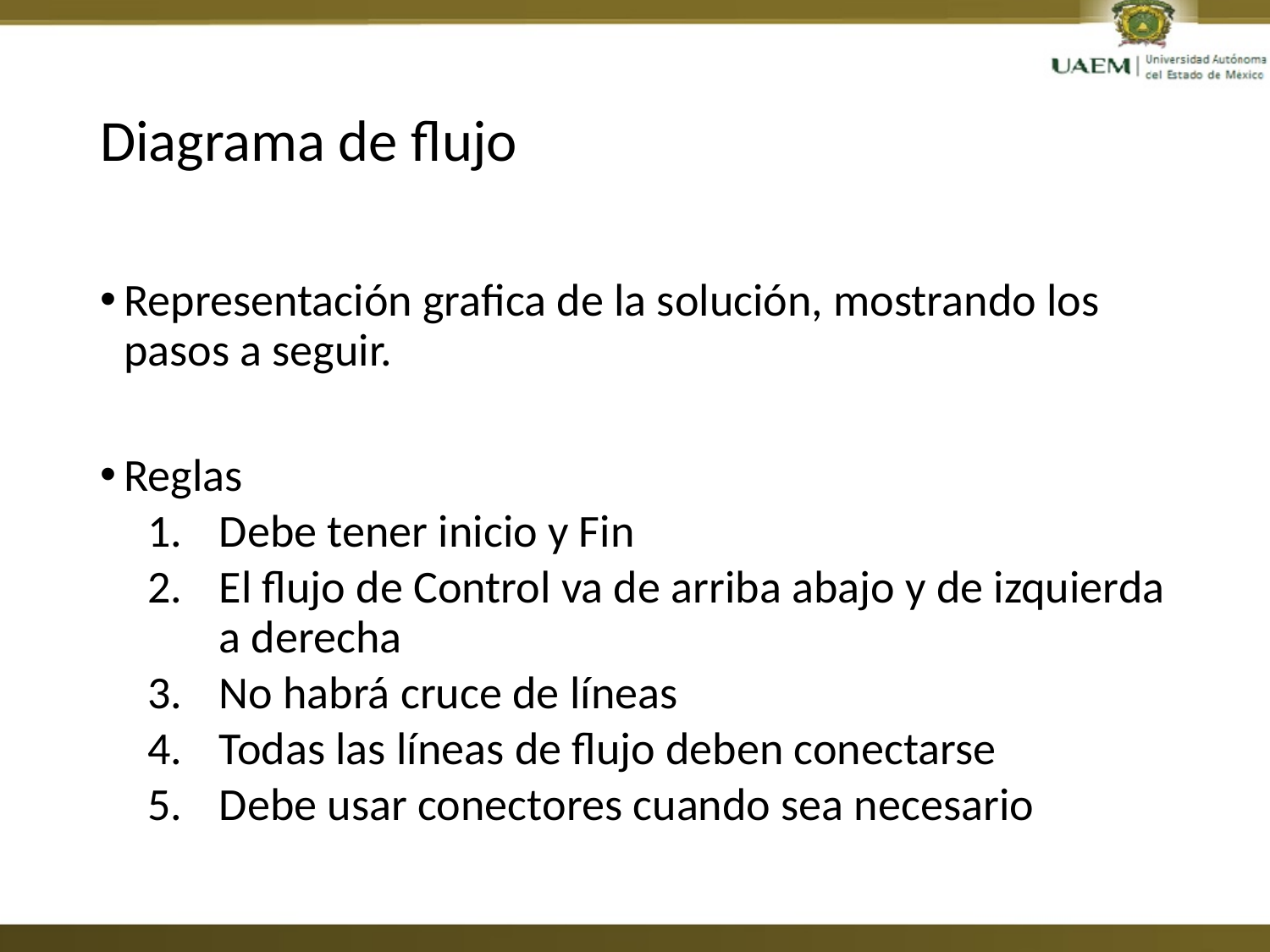

# Diagrama de flujo
Representación grafica de la solución, mostrando los pasos a seguir.

Reglas
Debe tener inicio y Fin
El flujo de Control va de arriba abajo y de izquierda a derecha
No habrá cruce de líneas
Todas las líneas de flujo deben conectarse
Debe usar conectores cuando sea necesario